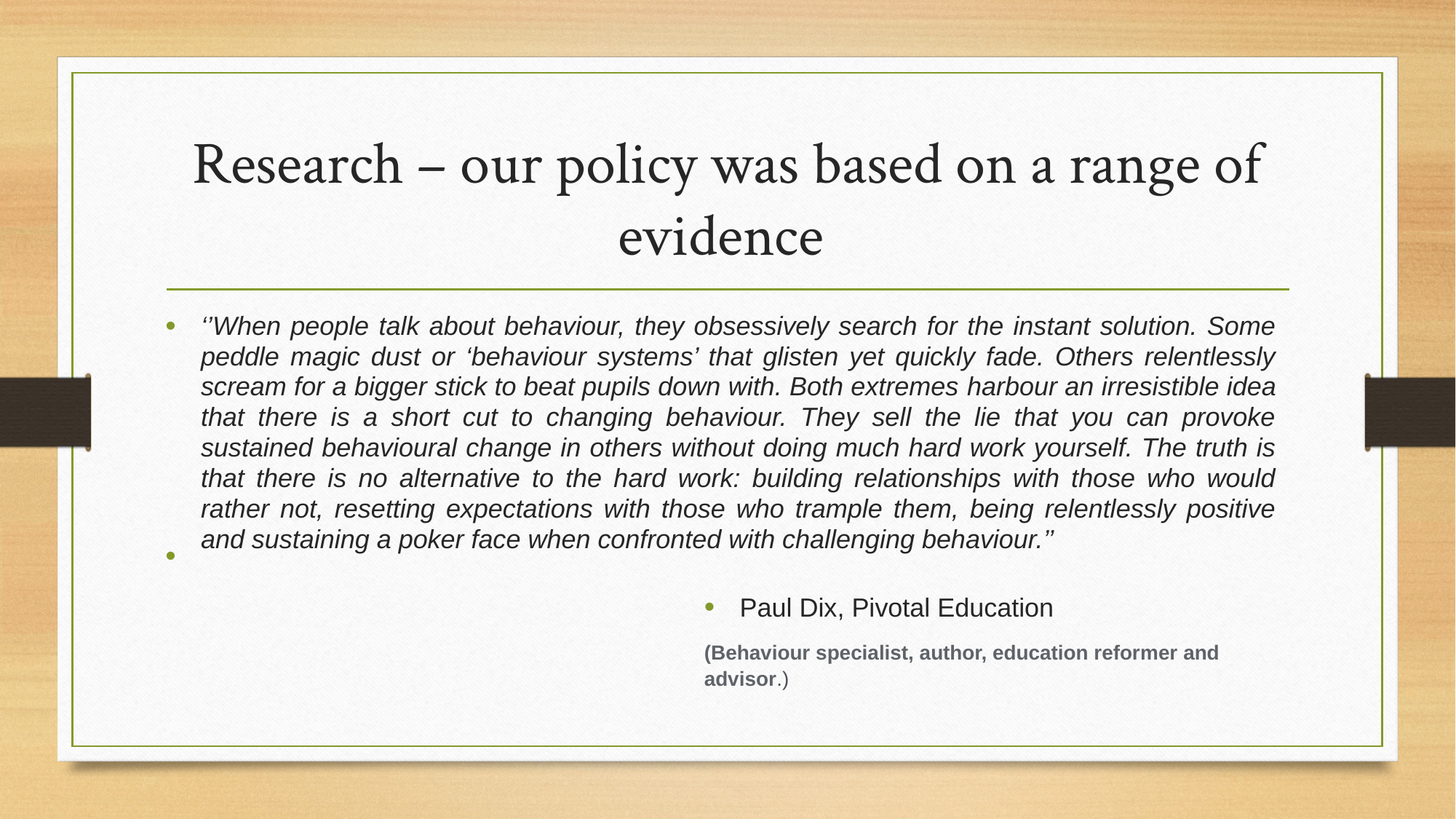

# Research – our policy was based on a range of evidence
‘’When people talk about behaviour, they obsessively search for the instant solution. Some peddle magic dust or ‘behaviour systems’ that glisten yet quickly fade. Others relentlessly scream for a bigger stick to beat pupils down with. Both extremes harbour an irresistible idea that there is a short cut to changing behaviour. They sell the lie that you can provoke sustained behavioural change in others without doing much hard work yourself. The truth is that there is no alternative to the hard work: building relationships with those who would rather not, resetting expectations with those who trample them, being relentlessly positive and sustaining a poker face when confronted with challenging behaviour.’’

Paul Dix, Pivotal Education
(Behaviour specialist, author, education reformer and advisor.)